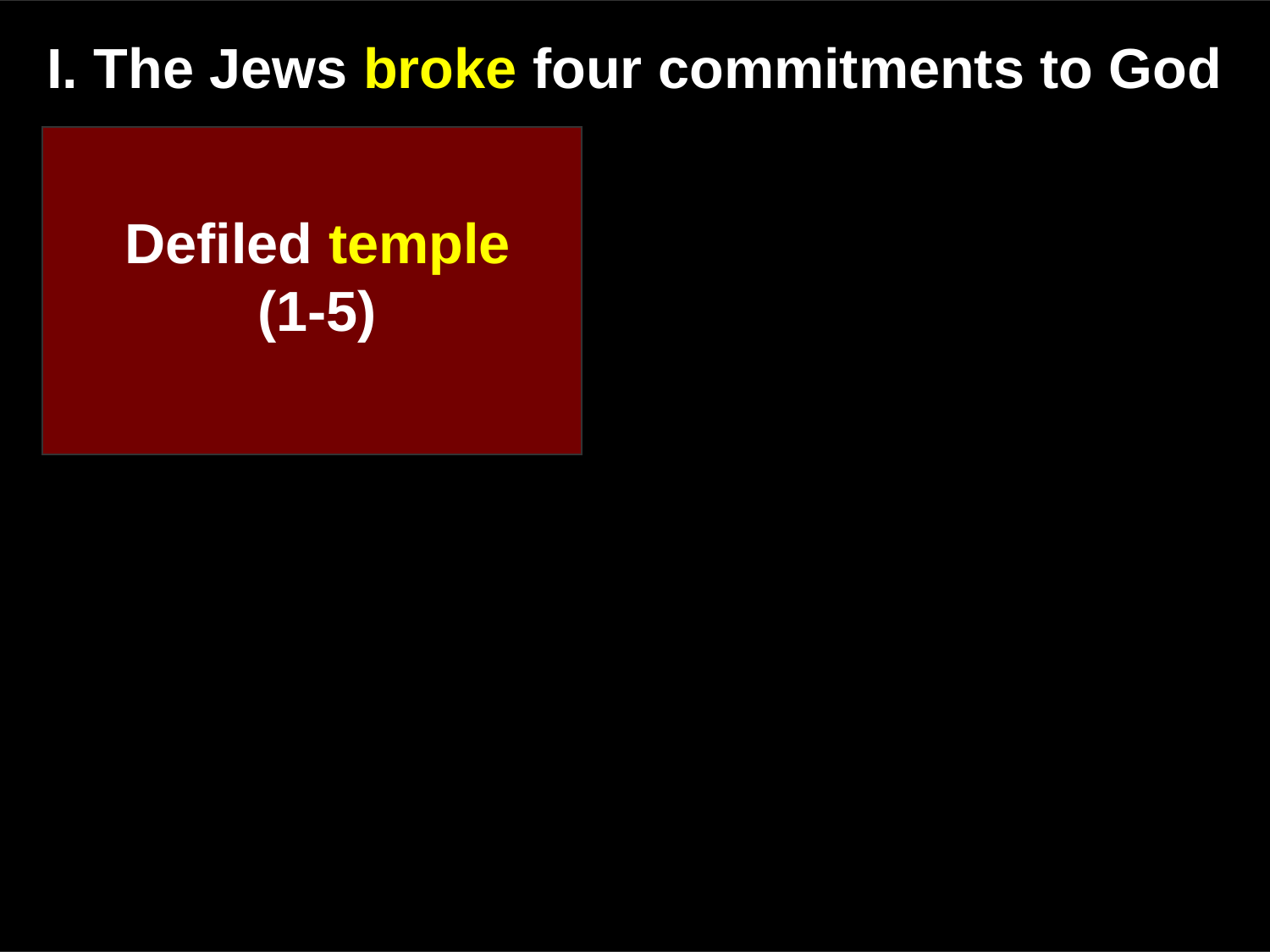

I. The Jews broke four commitments to God

Defiled temple (1-5)